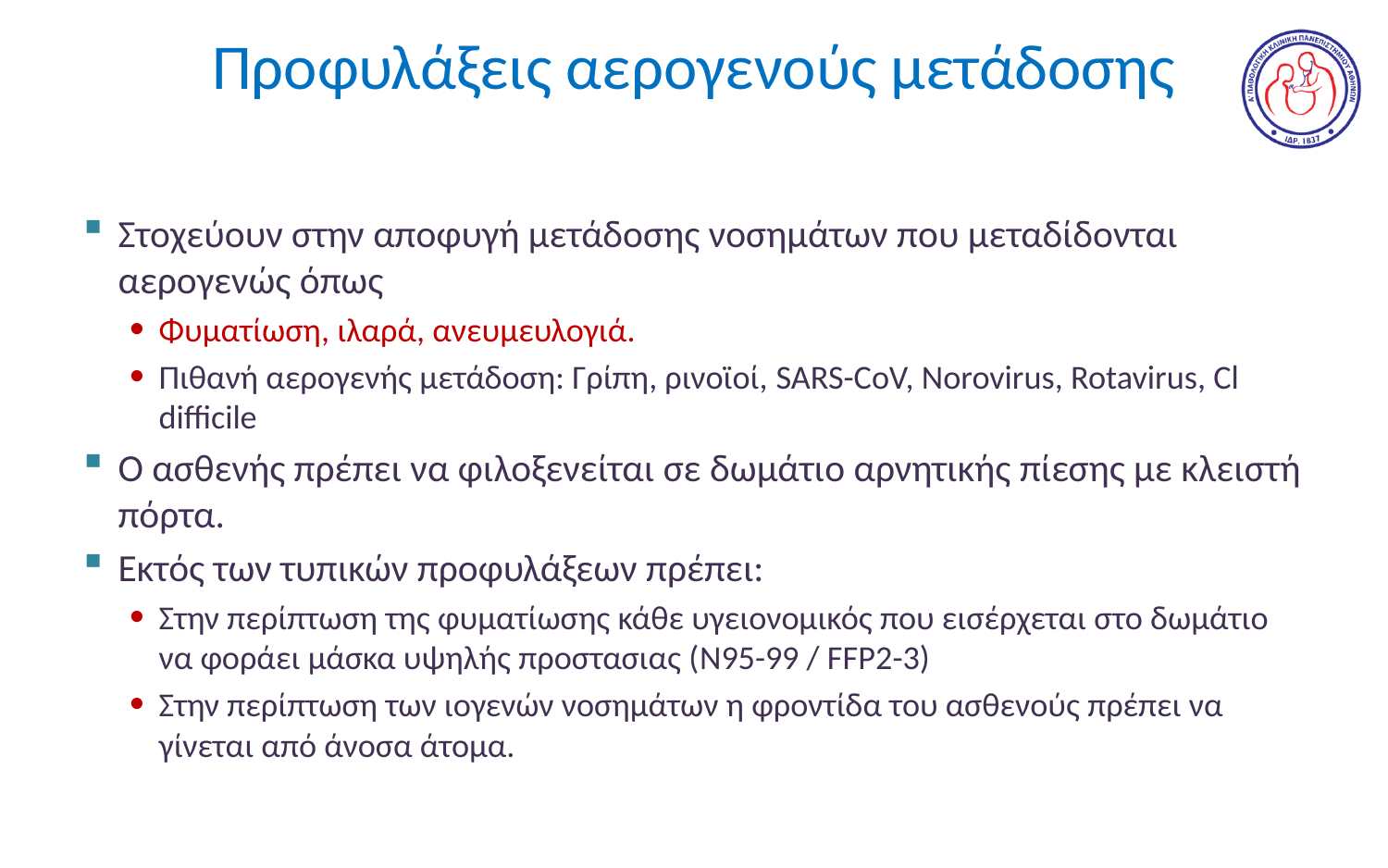

# Προφυλάξεις αερογενούς μετάδοσης
Στοχεύουν στην αποφυγή μετάδοσης νοσημάτων που μεταδίδονται αερογενώς όπως
Φυματίωση, ιλαρά, ανευμευλογιά.
Πιθανή αερογενής μετάδοση: Γρίπη, ρινοϊοί, SARS-CoV, Norovirus, Rotavirus, Cl difficile
Ο ασθενής πρέπει να φιλοξενείται σε δωμάτιο αρνητικής πίεσης με κλειστή πόρτα.
Εκτός των τυπικών προφυλάξεων πρέπει:
Στην περίπτωση της φυματίωσης κάθε υγειονομικός που εισέρχεται στο δωμάτιο να φοράει μάσκα υψηλής προστασιας (N95-99 / FFP2-3)
Στην περίπτωση των ιογενών νοσημάτων η φροντίδα του ασθενούς πρέπει να γίνεται από άνοσα άτομα.